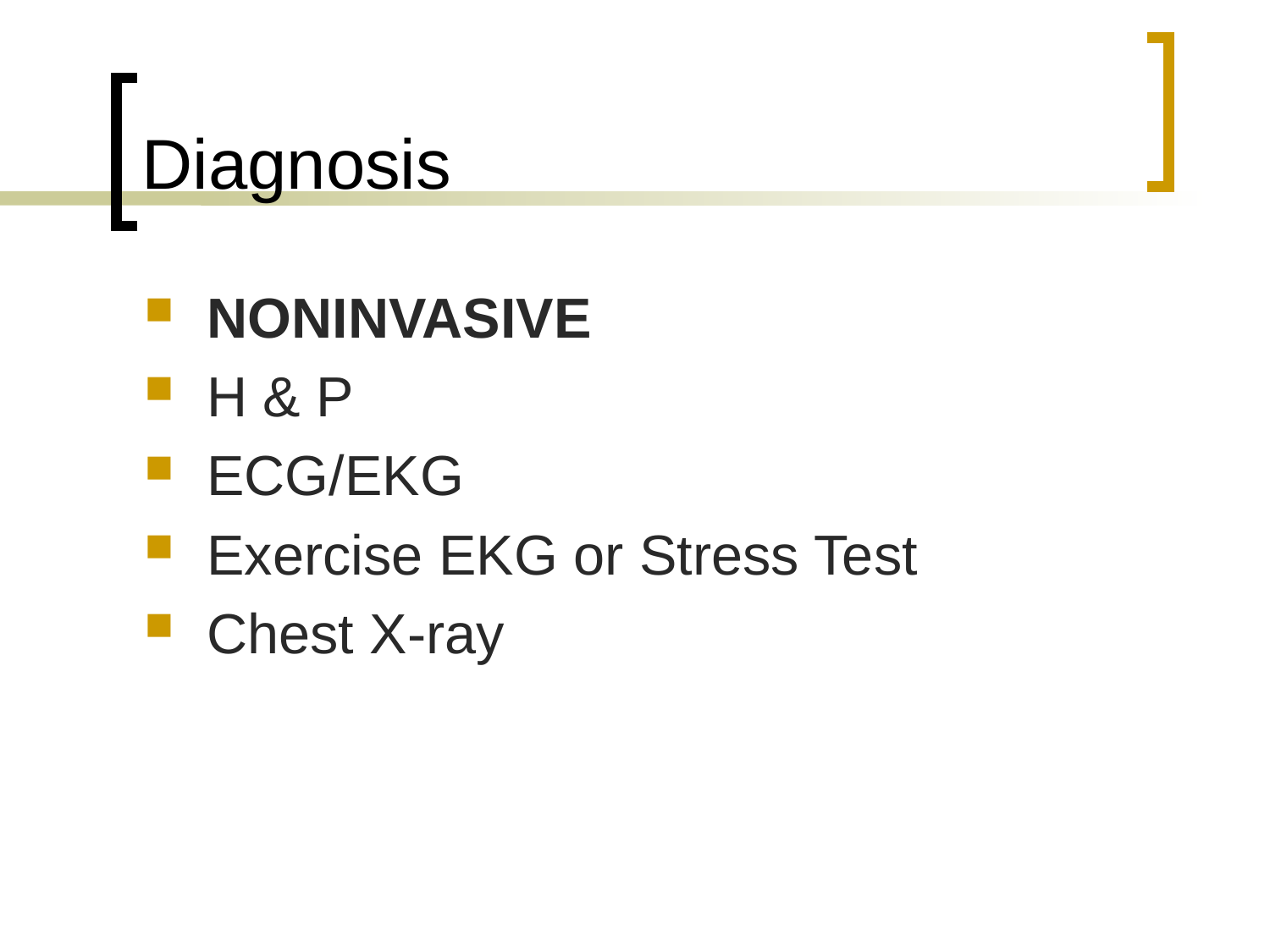

# Diagnosis
NONINVASIVE
H & P
ECG/EKG
Exercise EKG or Stress Test
Chest X-ray